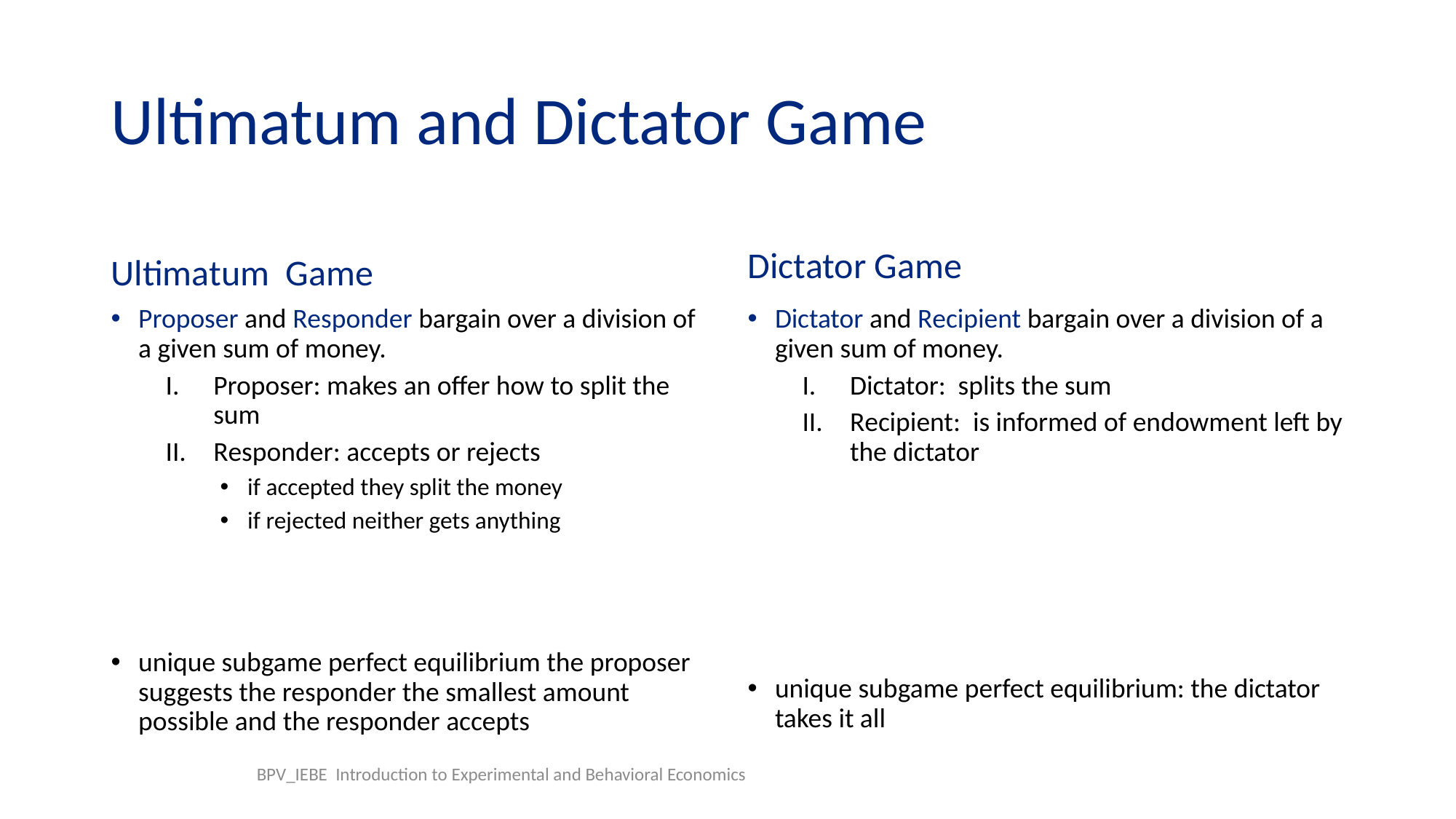

# Ultimatum and Dictator Game
Dictator Game
Ultimatum  Game
Proposer and Responder bargain over a division of a given sum of money.
Proposer: makes an offer how to split the sum
Responder: accepts or rejects
if accepted they split the money
if rejected neither gets anything

unique subgame perfect equilibrium the proposer suggests the responder the smallest amount possible and the responder accepts

Dictator and Recipient bargain over a division of a given sum of money.
Dictator:  splits the sum
Recipient:  is informed of endowment left by the dictator

unique subgame perfect equilibrium: the dictator takes it all

BPV_IEBE  Introduction to Experimental and Behavioral Economics